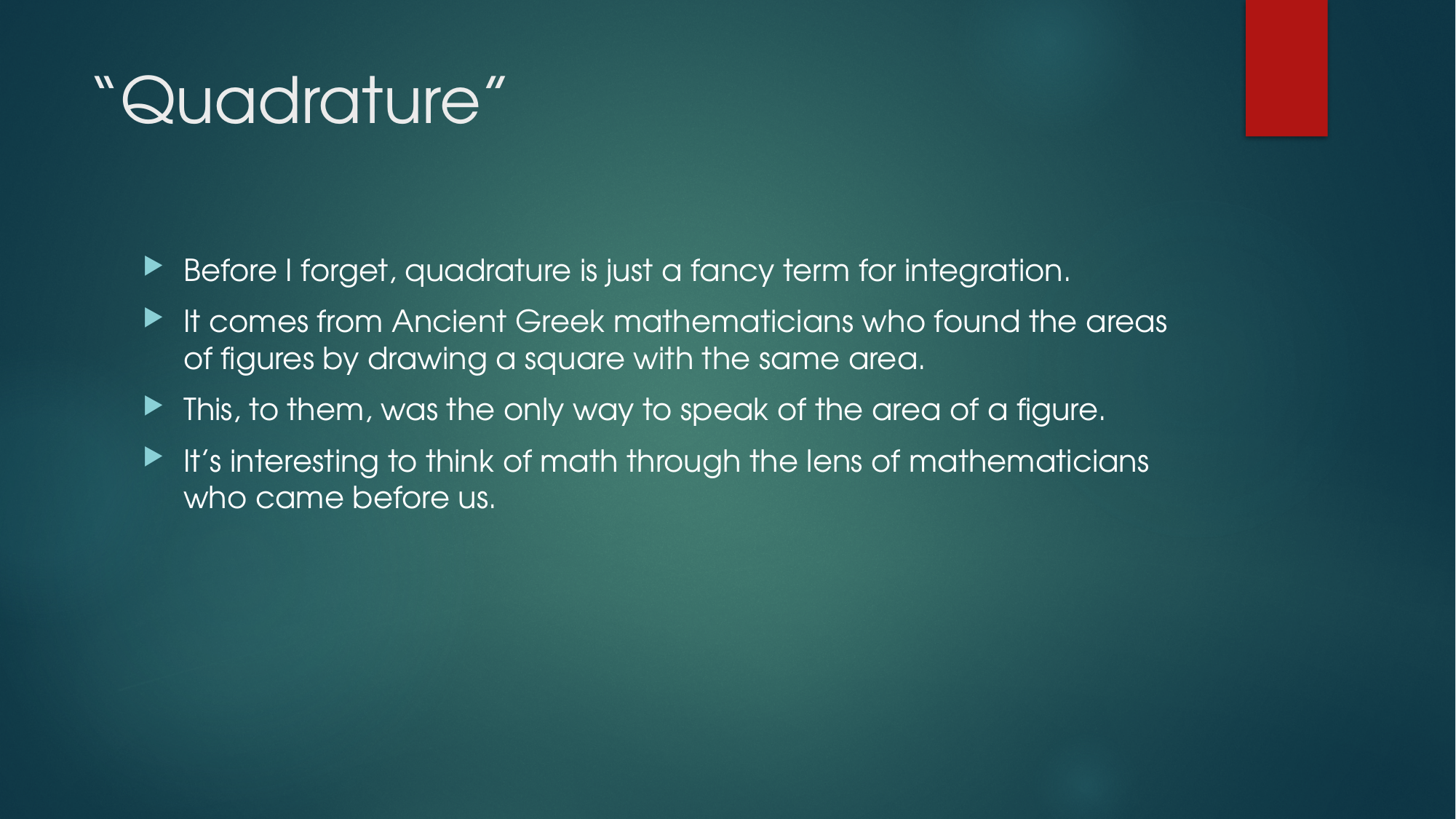

# “Quadrature”
Before I forget, quadrature is just a fancy term for integration.
It comes from Ancient Greek mathematicians who found the areas of figures by drawing a square with the same area.
This, to them, was the only way to speak of the area of a figure.
It’s interesting to think of math through the lens of mathematicians who came before us.